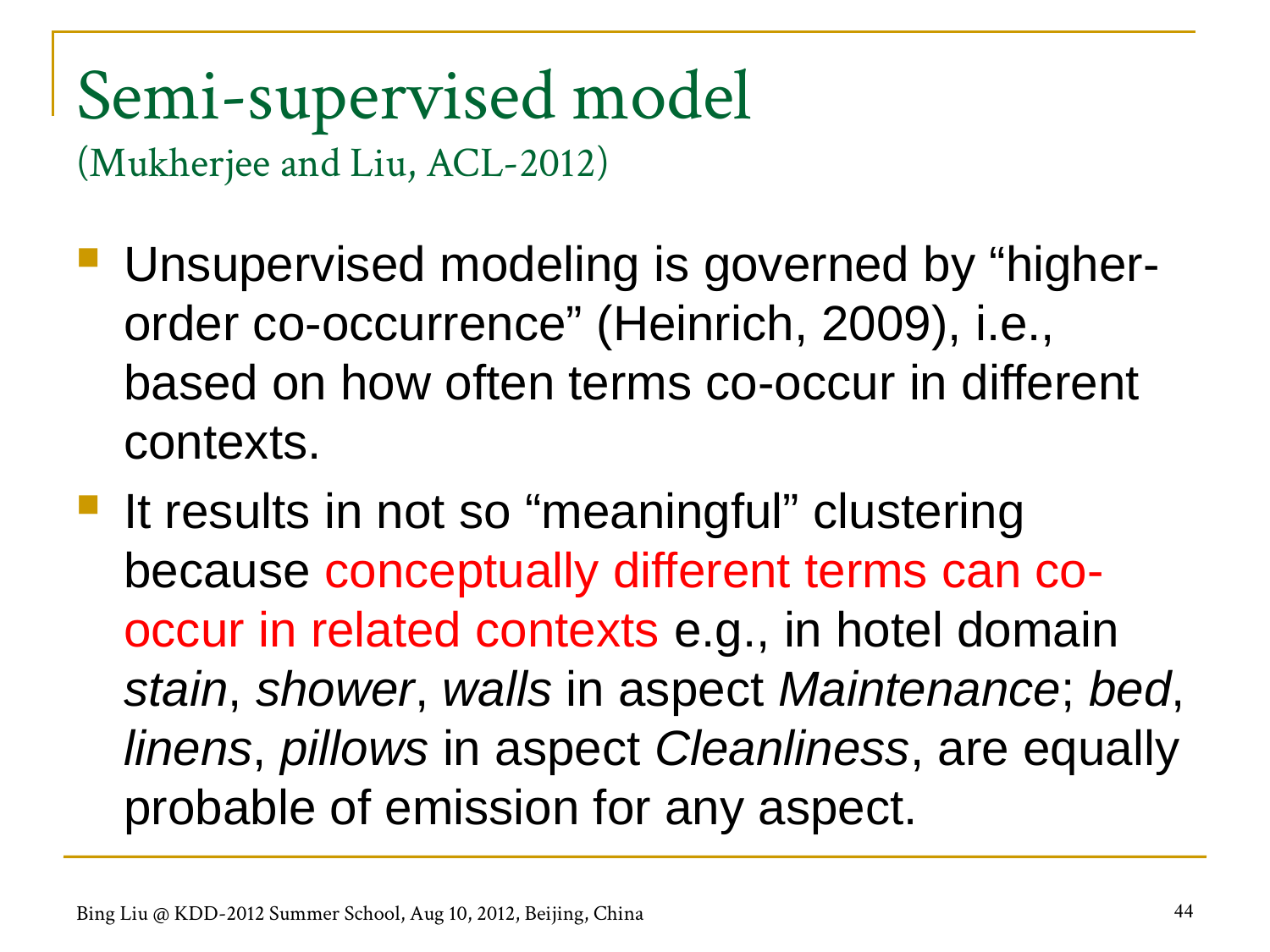

# Semi-supervised model (Mukherjee and Liu, ACL-2012)
Unsupervised modeling is governed by “higher-order co-occurrence” (Heinrich, 2009), i.e., based on how often terms co-occur in different contexts.
It results in not so “meaningful” clustering because conceptually different terms can co-occur in related contexts e.g., in hotel domain stain, shower, walls in aspect Maintenance; bed, linens, pillows in aspect Cleanliness, are equally probable of emission for any aspect.
44
Bing Liu @ KDD-2012 Summer School, Aug 10, 2012, Beijing, China